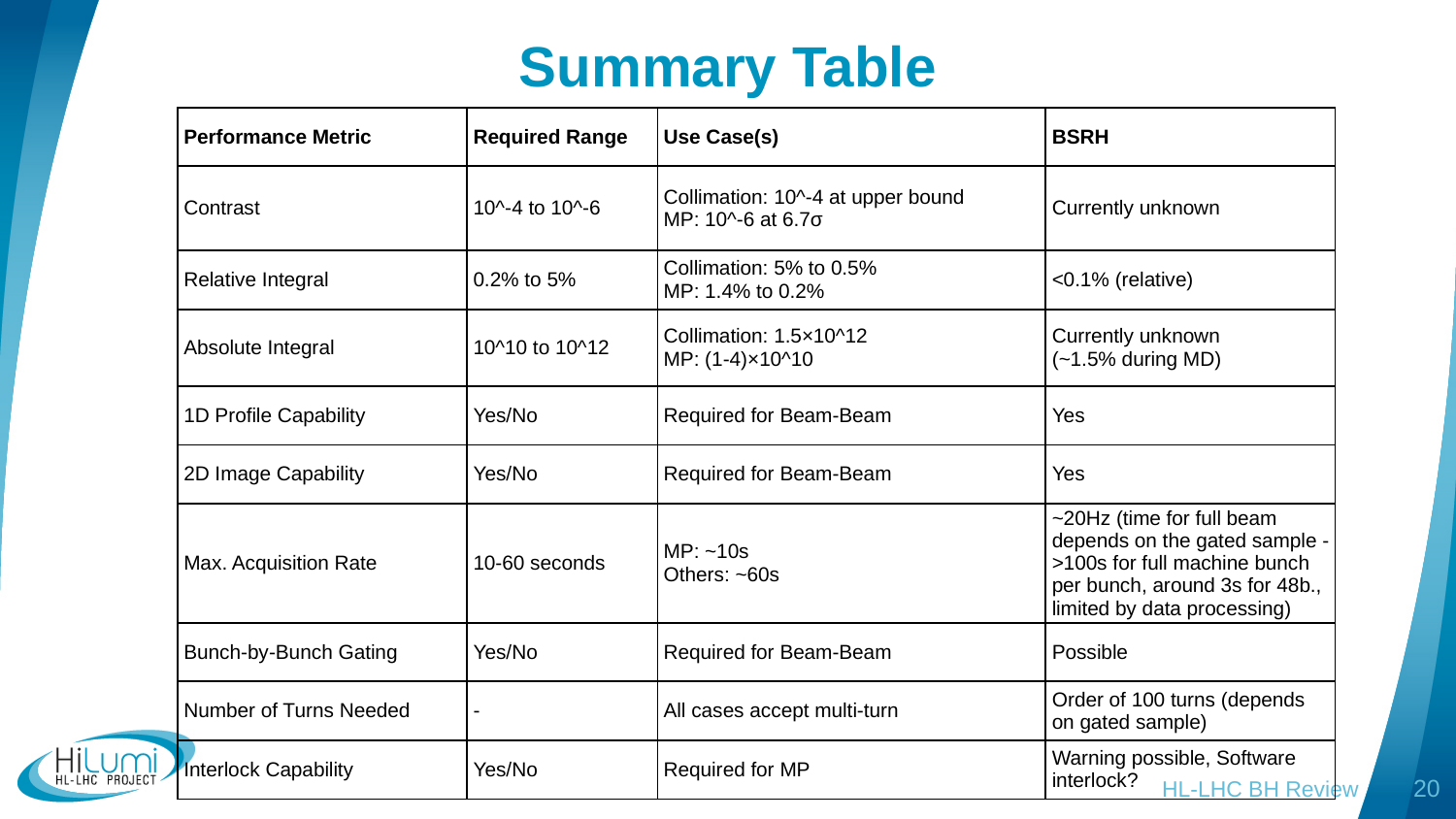

# Summary Table
| Performance Metric | Required Range | Use Case(s) | BSRH |
| --- | --- | --- | --- |
| Contrast | 10^-4 to 10^-6 | Collimation: 10^-4 at upper bound MP: 10^-6 at 6.7σ | Currently unknown |
| Relative Integral | 0.2% to 5% | Collimation: 5% to 0.5% MP: 1.4% to 0.2% | <0.1% (relative) |
| Absolute Integral | 10^10 to 10^12 | Collimation: 1.5×10^12 MP: (1-4)×10^10 | Currently unknown (~1.5% during MD) |
| 1D Profile Capability | Yes/No | Required for Beam-Beam | Yes |
| 2D Image Capability | Yes/No | Required for Beam-Beam | Yes |
| Max. Acquisition Rate | 10-60 seconds | MP: ~10s Others: ~60s | ~20Hz (time for full beam depends on the gated sample - >100s for full machine bunch per bunch, around 3s for 48b., limited by data processing) |
| Bunch-by-Bunch Gating | Yes/No | Required for Beam-Beam | Possible |
| Number of Turns Needed | - | All cases accept multi-turn | Order of 100 turns (depends on gated sample) |
| Interlock Capability | Yes/No | Required for MP | Warning possible, Software interlock? |
HL-LHC BH Review
20